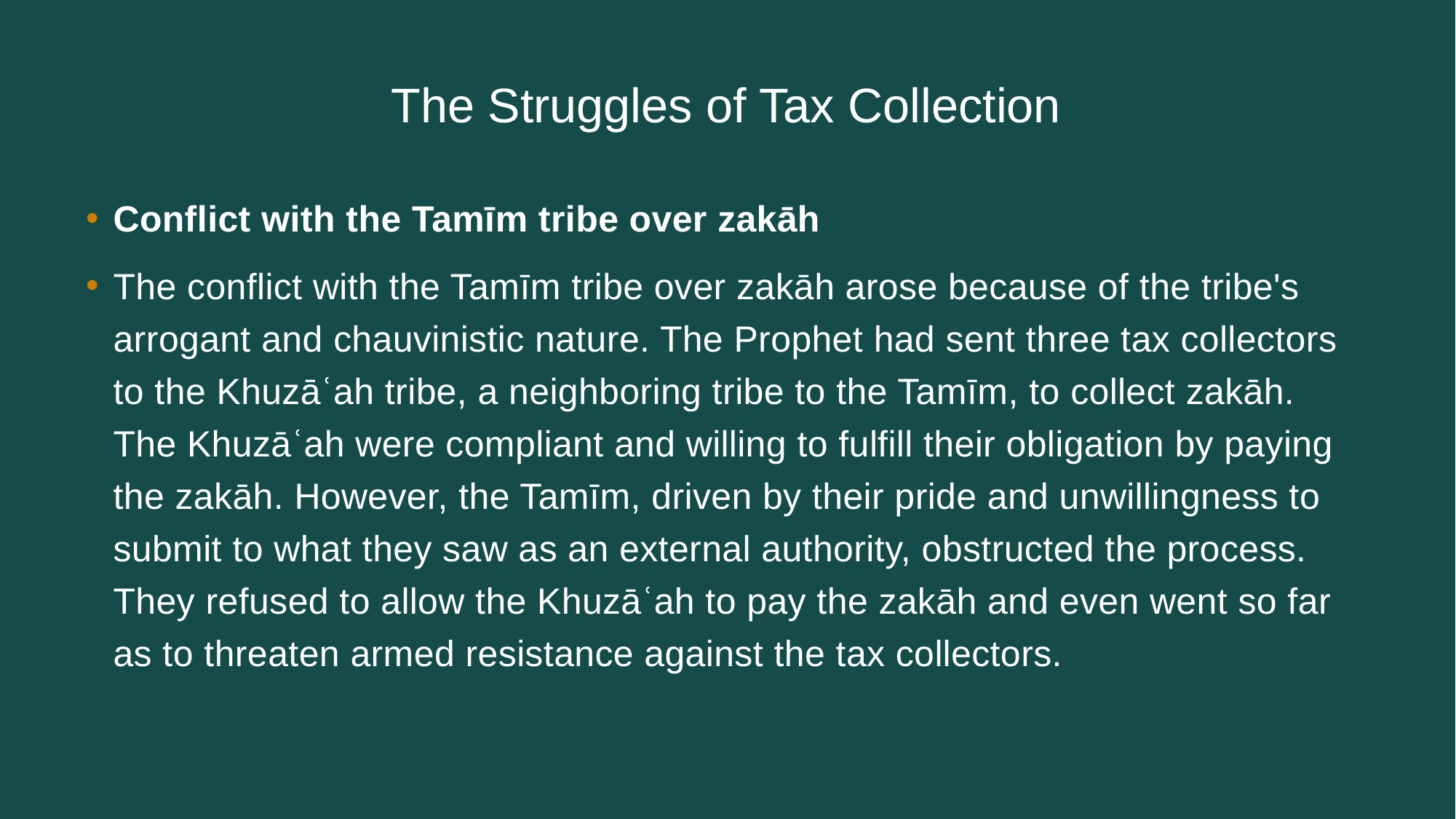

# The Struggles of Tax Collection
Conflict with the Tamīm tribe over zakāh
The conflict with the Tamīm tribe over zakāh arose because of the tribe's arrogant and chauvinistic nature. The Prophet had sent three tax collectors to the Khuzāʿah tribe, a neighboring tribe to the Tamīm, to collect zakāh. The Khuzāʿah were compliant and willing to fulfill their obligation by paying the zakāh. However, the Tamīm, driven by their pride and unwillingness to submit to what they saw as an external authority, obstructed the process. They refused to allow the Khuzāʿah to pay the zakāh and even went so far as to threaten armed resistance against the tax collectors.